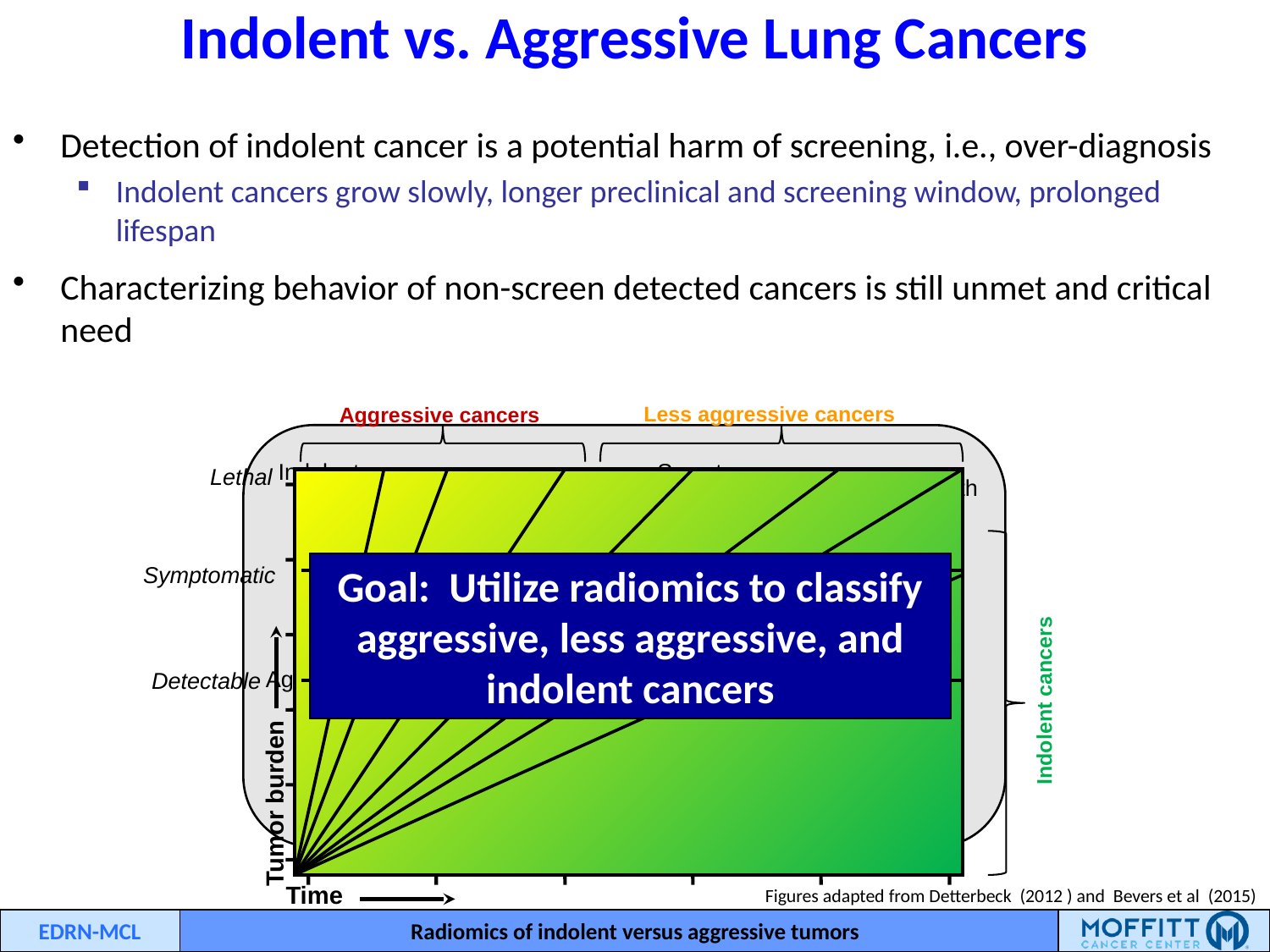

# Indolent vs. Aggressive Lung Cancers
Detection of indolent cancer is a potential harm of screening, i.e., over-diagnosis
Indolent cancers grow slowly, longer preclinical and screening window, prolonged lifespan

Characterizing behavior of non-screen detected cancers is still unmet and critical need

Less aggressive cancers
Aggressive cancers

Indolent cancer initiation
Symptoms
and Dx
Lethal
Death

Goal:  Utilize radiomics to classify aggressive, less aggressive, and indolent cancers
Symptomatic

Detectable
preclinical phase

Symptoms
and Dx
Aggressive cancer initiation
Detectable
Death
Indolent cancers

Tumor burden

Figures adapted from Detterbeck  (2012 ) and  Bevers et al  (2015)
Time